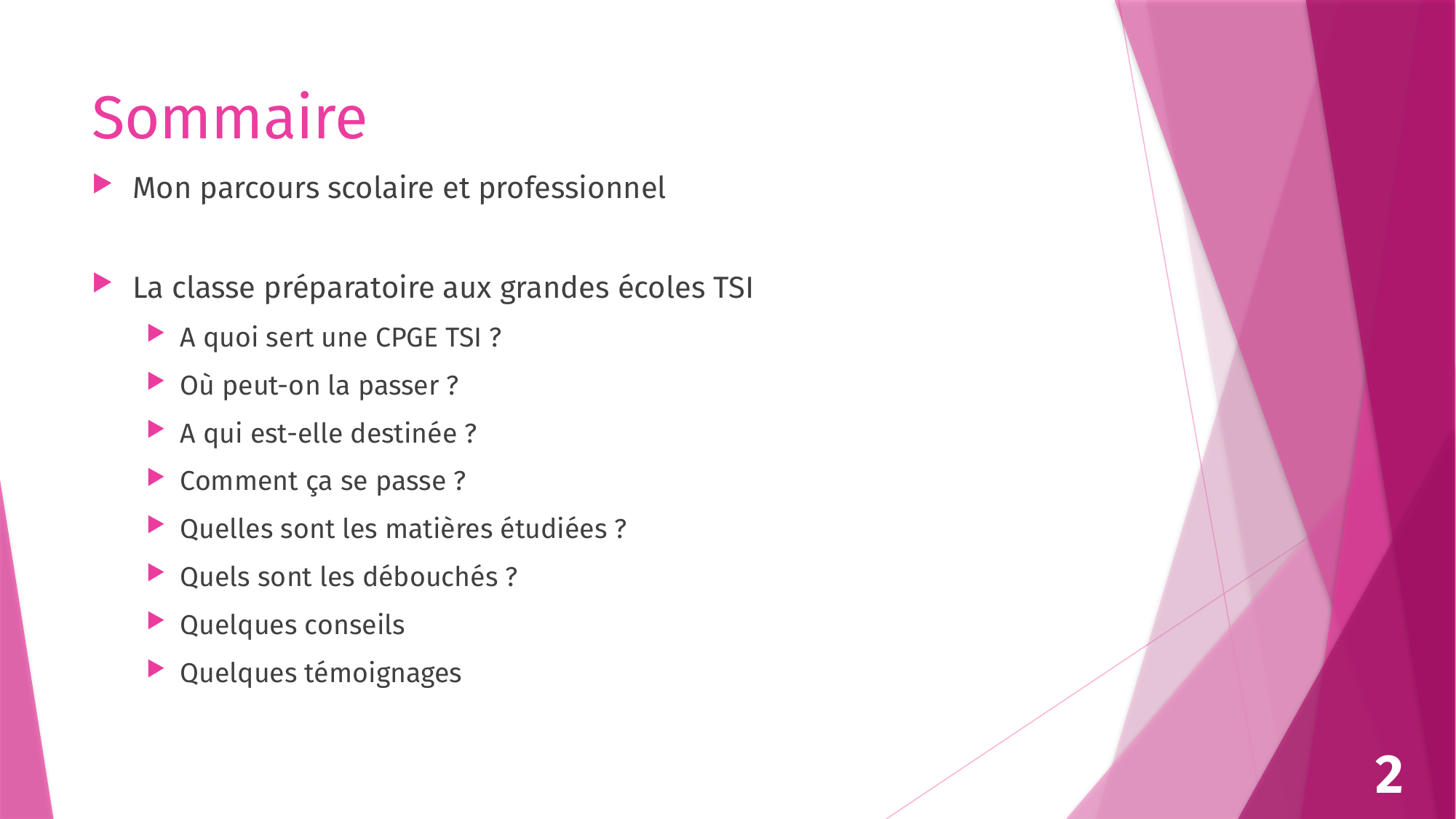

# Sommaire
Mon parcours scolaire et professionnel

La classe préparatoire aux grandes écoles TSI
A quoi sert une CPGE TSI ?
Où peut-on la passer ?
A qui est-elle destinée ?
Comment ça se passe ?
Quelles sont les matières étudiées ?
Quels sont les débouchés ?
Quelques conseils
Quelques témoignages
2